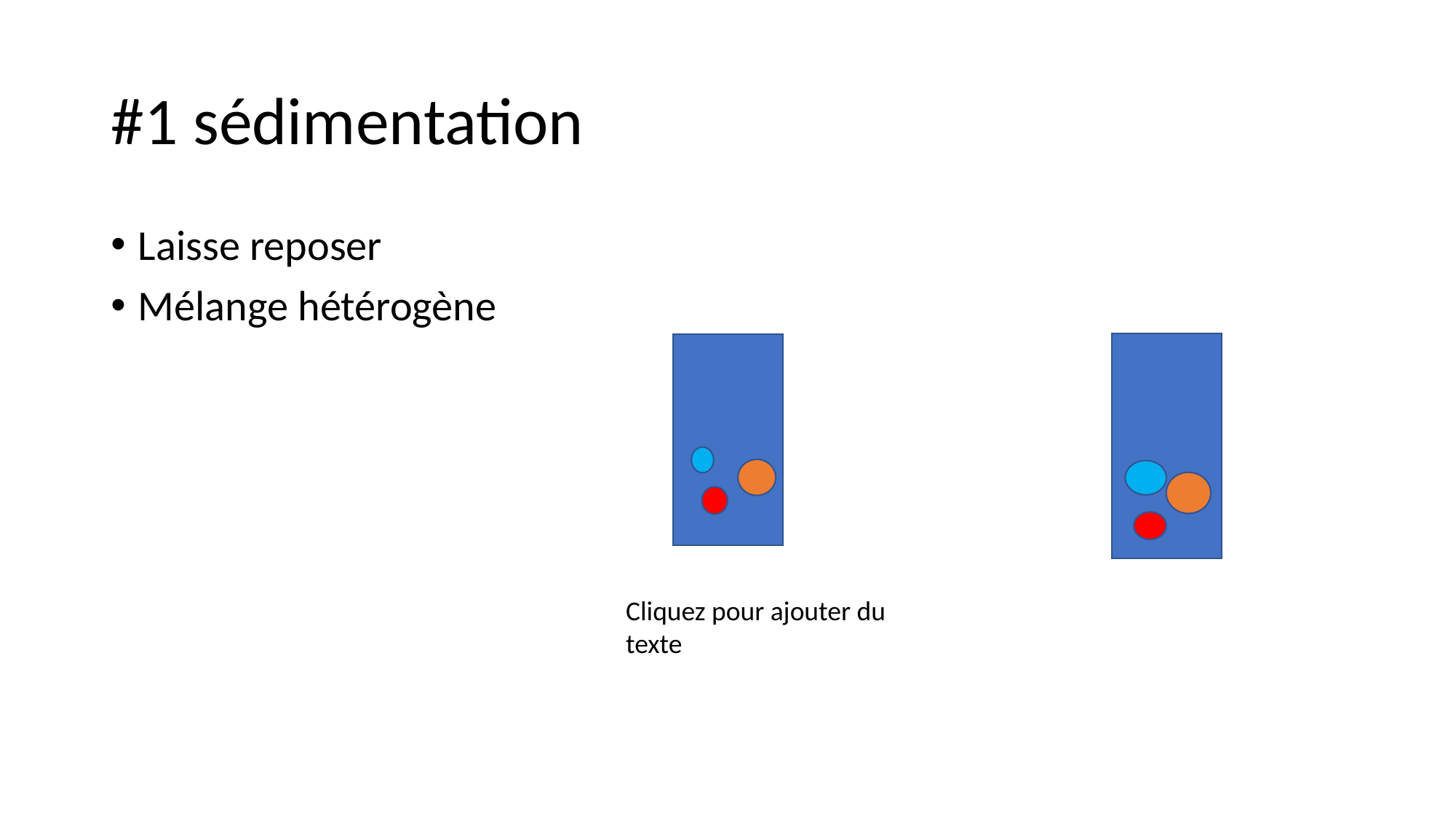

# #1 sédimentation
Laisse reposer
Mélange hétérogène

Cliquez pour ajouter du texte